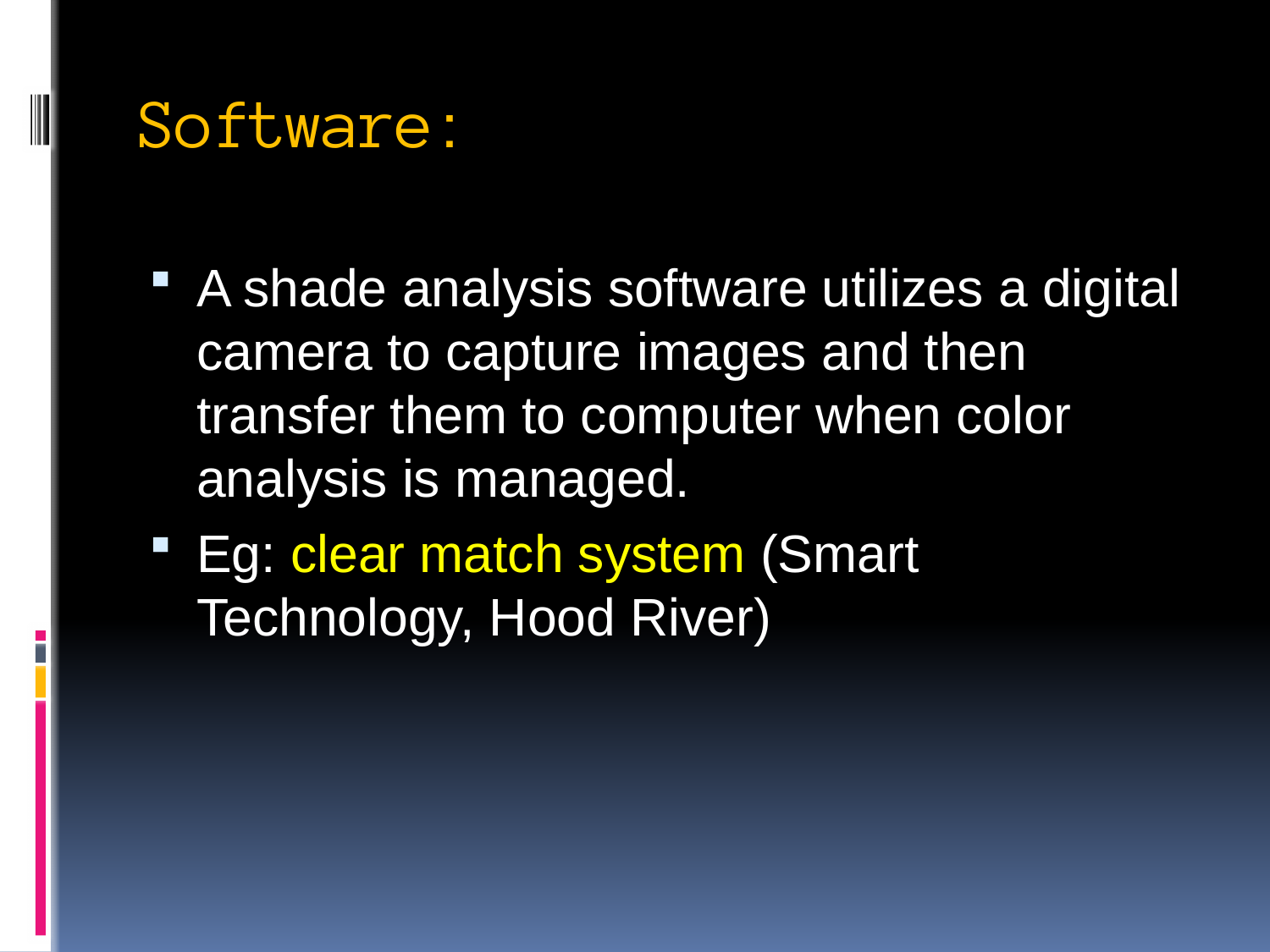

# Software:
A shade analysis software utilizes a digital camera to capture images and then transfer them to computer when color analysis is managed.
Eg: clear match system (Smart Technology, Hood River)